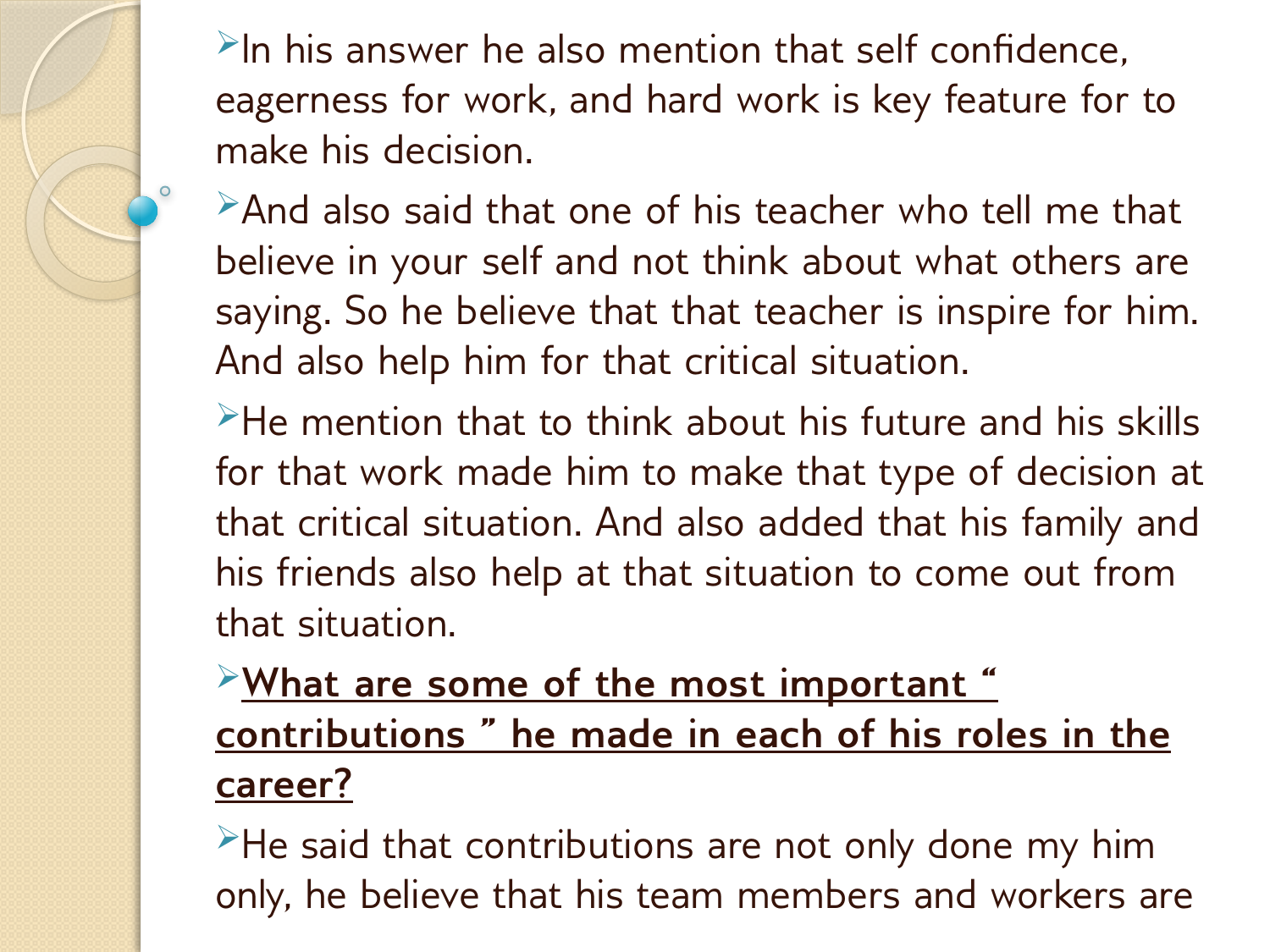

In his answer he also mention that self confidence, eagerness for work, and hard work is key feature for to make his decision.
And also said that one of his teacher who tell me that believe in your self and not think about what others are saying. So he believe that that teacher is inspire for him. And also help him for that critical situation.
He mention that to think about his future and his skills for that work made him to make that type of decision at that critical situation. And also added that his family and his friends also help at that situation to come out from that situation.
What are some of the most important “ contributions ” he made in each of his roles in the career?
He said that contributions are not only done my him only, he believe that his team members and workers are